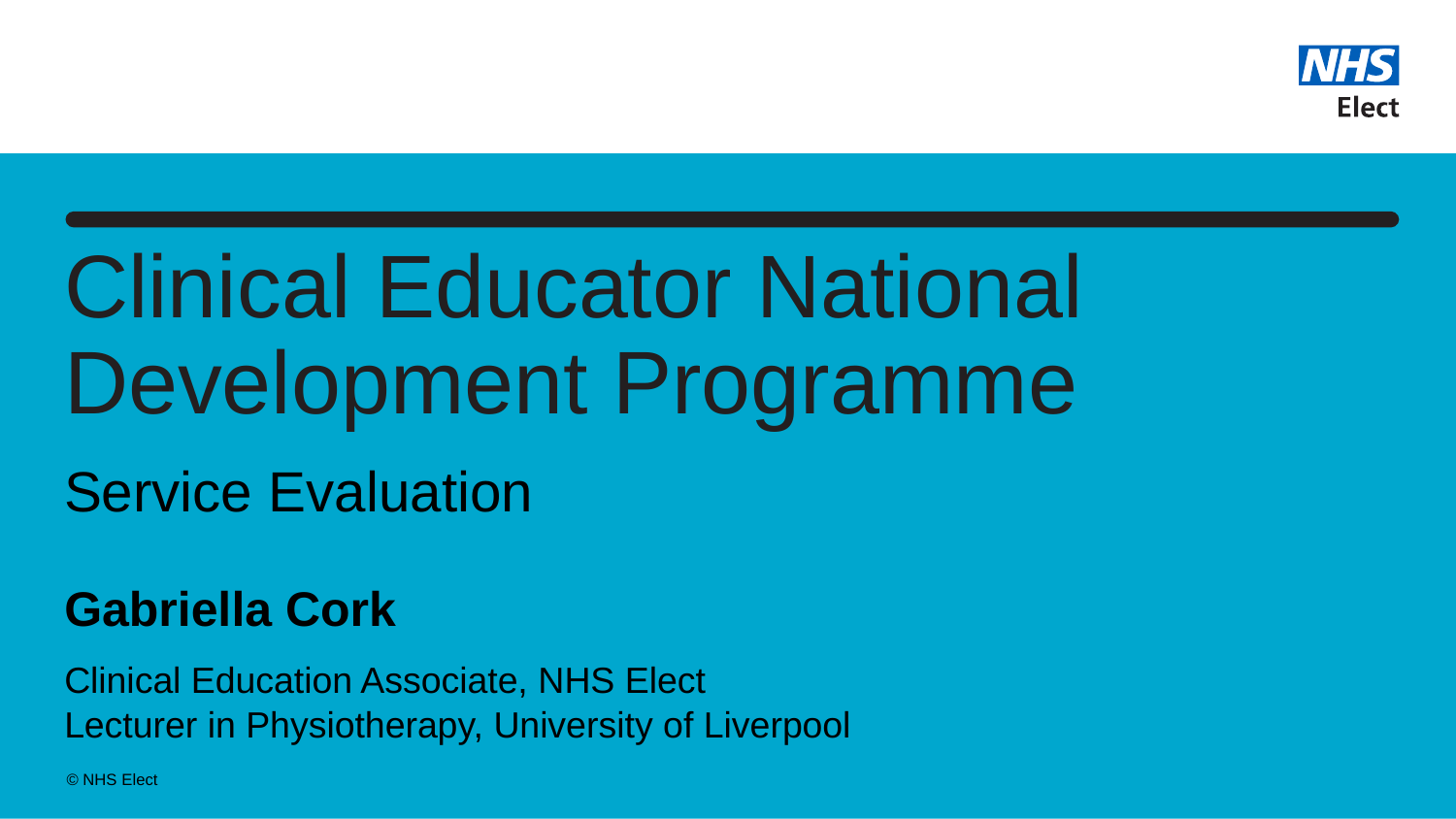

# Clinical Educator National Development Programme
Service Evaluation
Gabriella Cork
Clinical Education Associate, NHS Elect
Lecturer in Physiotherapy, University of Liverpool